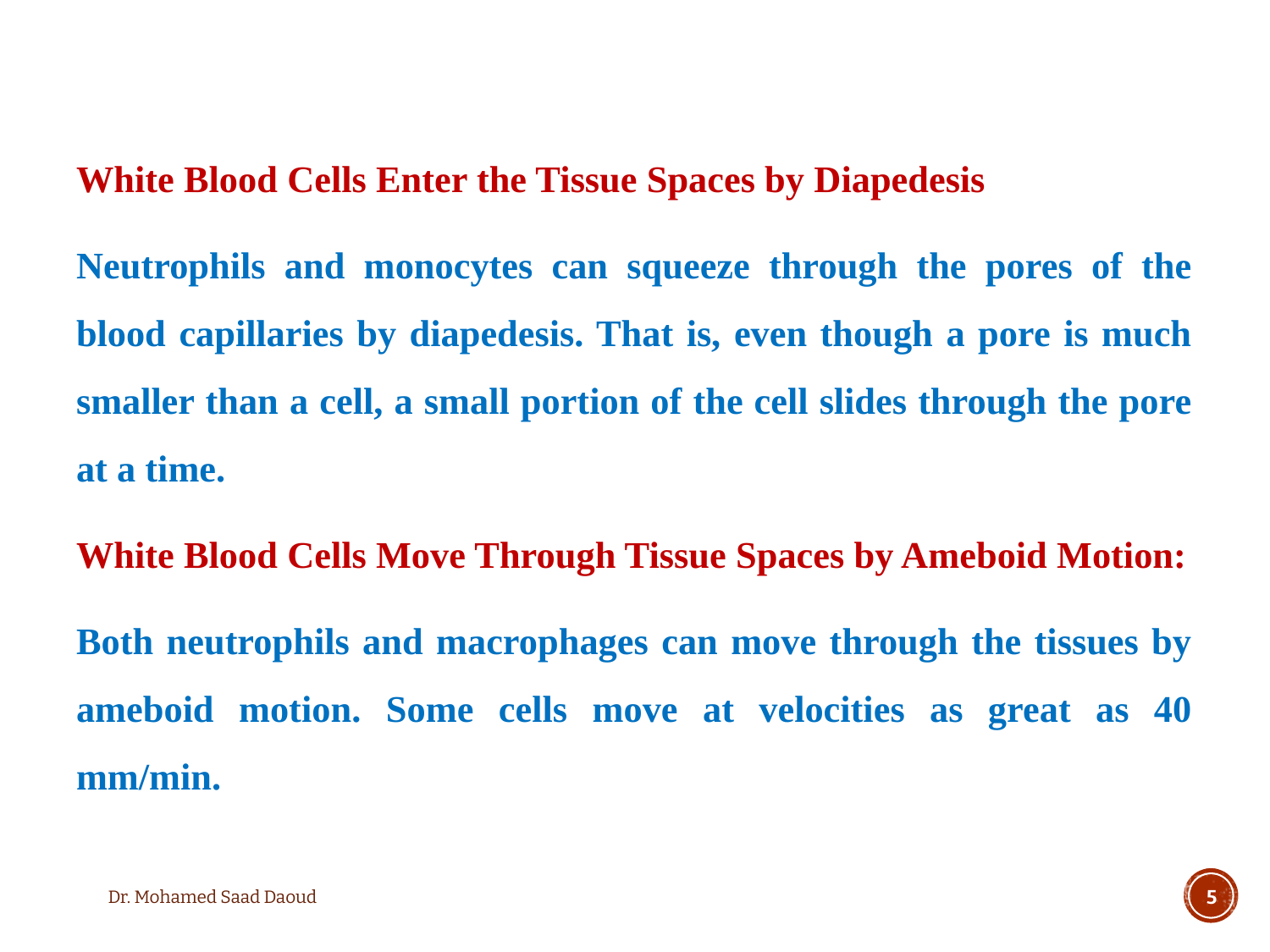

White Blood Cells Enter the Tissue Spaces by Diapedesis
Neutrophils and monocytes can squeeze through the pores of the blood capillaries by diapedesis. That is, even though a pore is much smaller than a cell, a small portion of the cell slides through the pore at a time.
White Blood Cells Move Through Tissue Spaces by Ameboid Motion:
Both neutrophils and macrophages can move through the tissues by ameboid motion. Some cells move at velocities as great as 40 mm/min.

Dr. Mohamed Saad Daoud
5